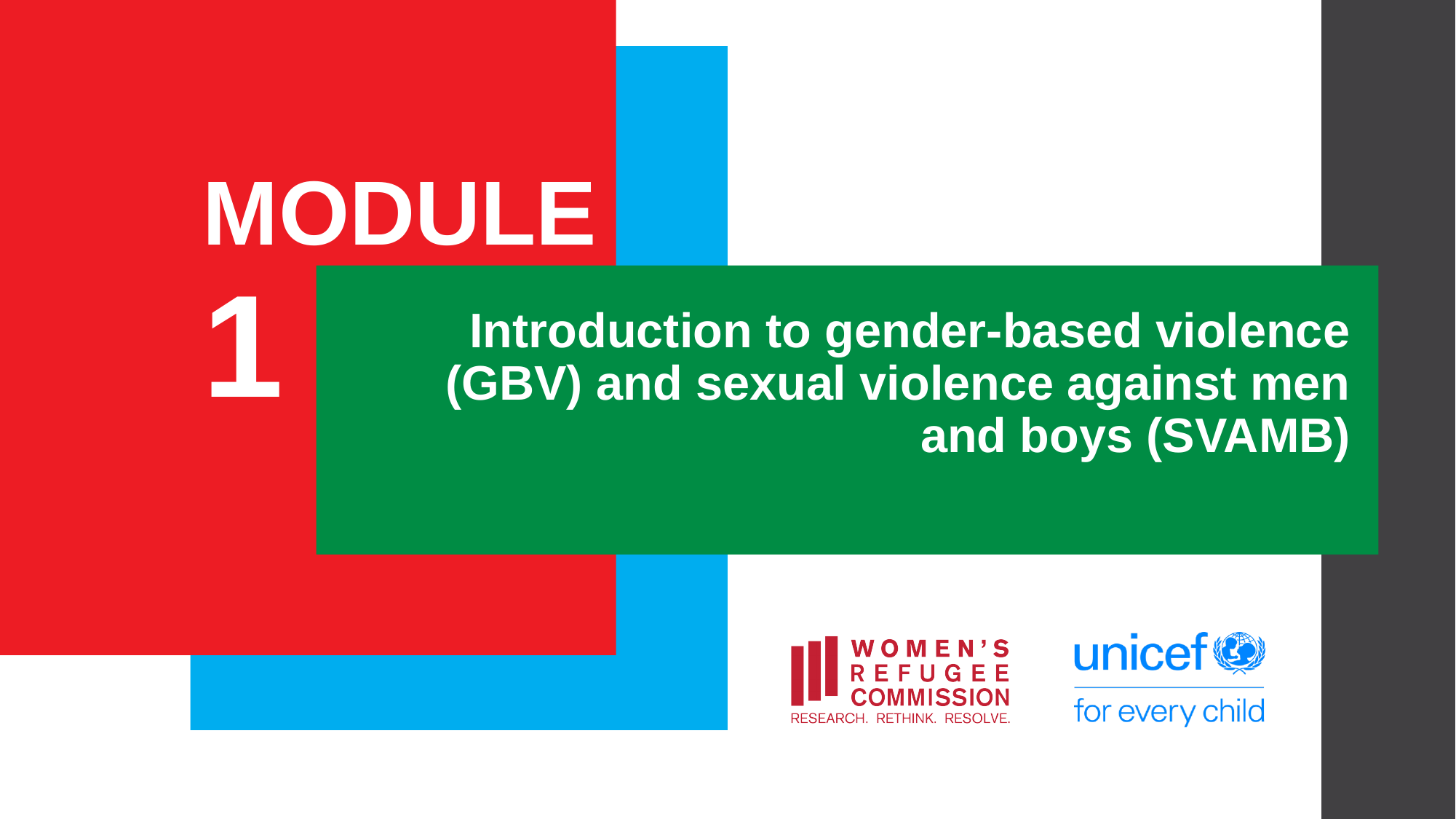

# MODULE
1
Introduction to gender-based violence (GBV) and sexual violence against men and boys (SVAMB)